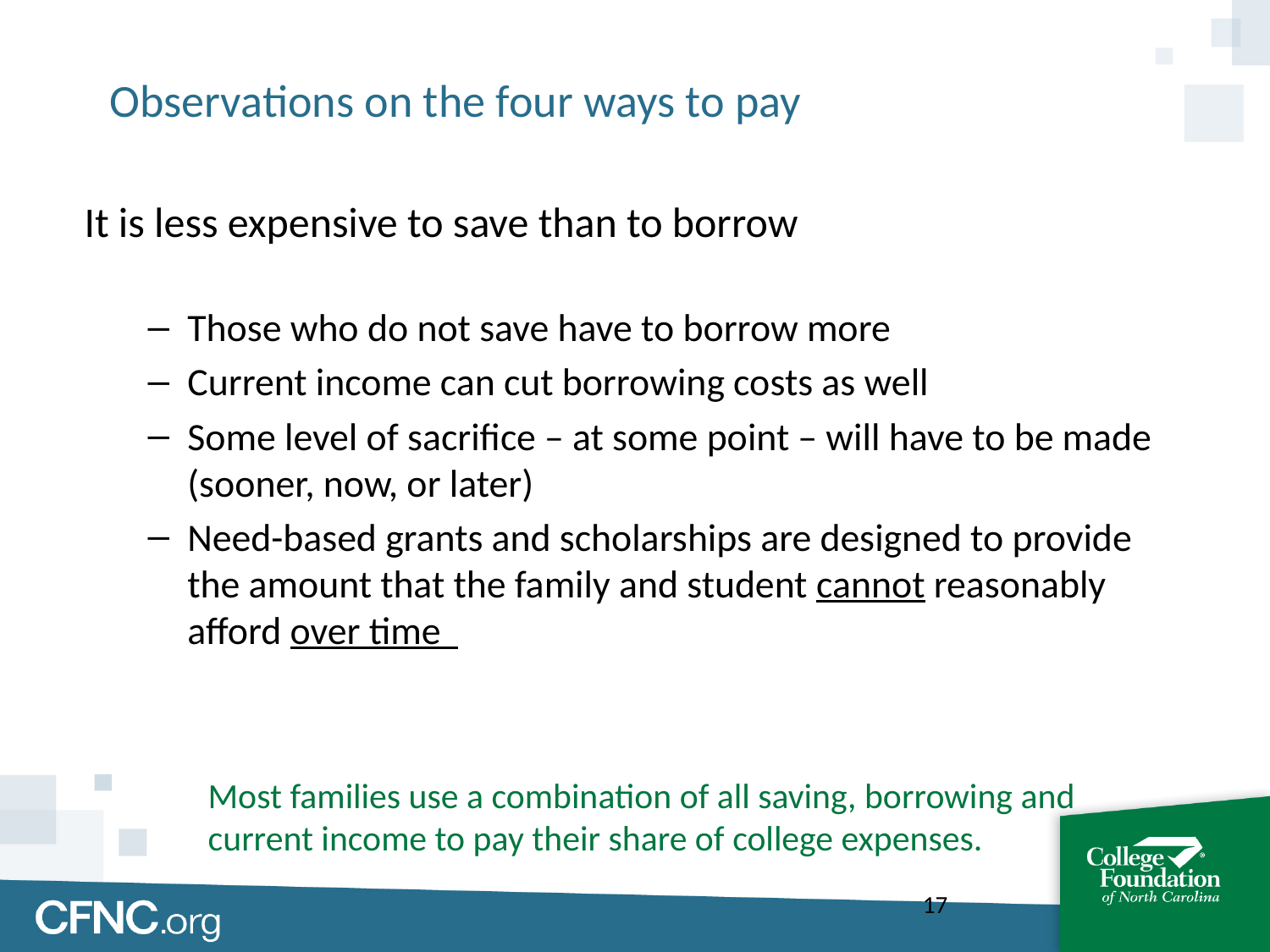

# Observations on the four ways to pay
It is less expensive to save than to borrow

Those who do not save have to borrow more
Current income can cut borrowing costs as well
Some level of sacrifice – at some point – will have to be made (sooner, now, or later)
Need-based grants and scholarships are designed to provide the amount that the family and student cannot reasonably afford over time

Most families use a combination of all saving, borrowing and
current income to pay their share of college expenses.
17